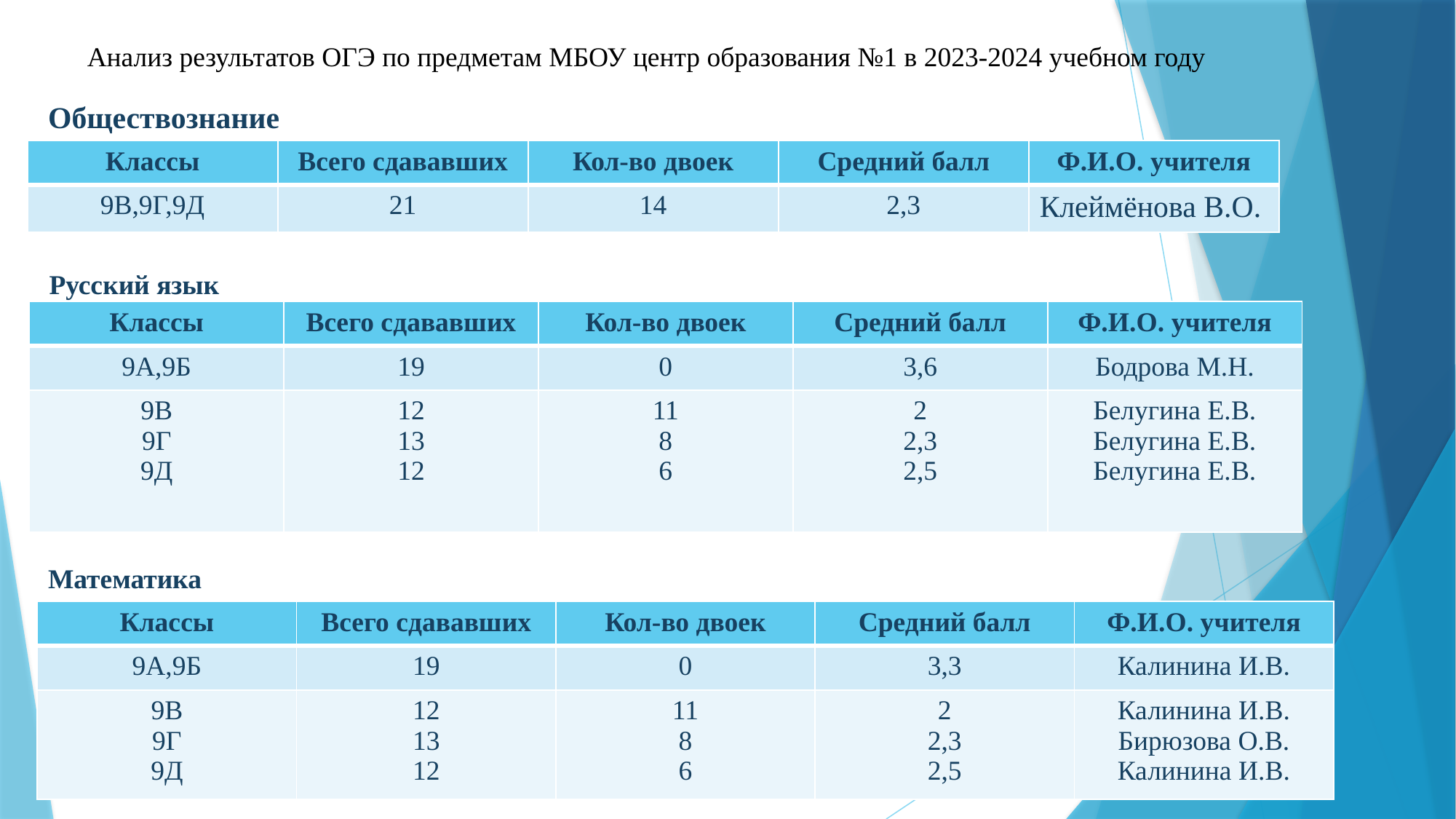

Анализ результатов ОГЭ по предметам МБОУ центр образования №1 в 2023-2024 учебном году
Обществознание
| Классы | Всего сдававших | Кол-во двоек | Средний балл | Ф.И.О. учителя |
| --- | --- | --- | --- | --- |
| 9В,9Г,9Д | 21 | 14 | 2,3 | Клеймёнова В.О. |
Русский язык
| Классы | Всего сдававших | Кол-во двоек | Средний балл | Ф.И.О. учителя |
| --- | --- | --- | --- | --- |
| 9А,9Б | 19 | 0 | 3,6 | Бодрова М.Н. |
| 9В 9Г 9Д | 12 13 12 | 11 8 6 | 2 2,3 2,5 | Белугина Е.В. Белугина Е.В. Белугина Е.В. |
Математика
| Классы | Всего сдававших | Кол-во двоек | Средний балл | Ф.И.О. учителя |
| --- | --- | --- | --- | --- |
| 9А,9Б | 19 | 0 | 3,3 | Калинина И.В. |
| 9В 9Г 9Д | 12 13 12 | 11 8 6 | 2 2,3 2,5 | Калинина И.В. Бирюзова О.В. Калинина И.В. |